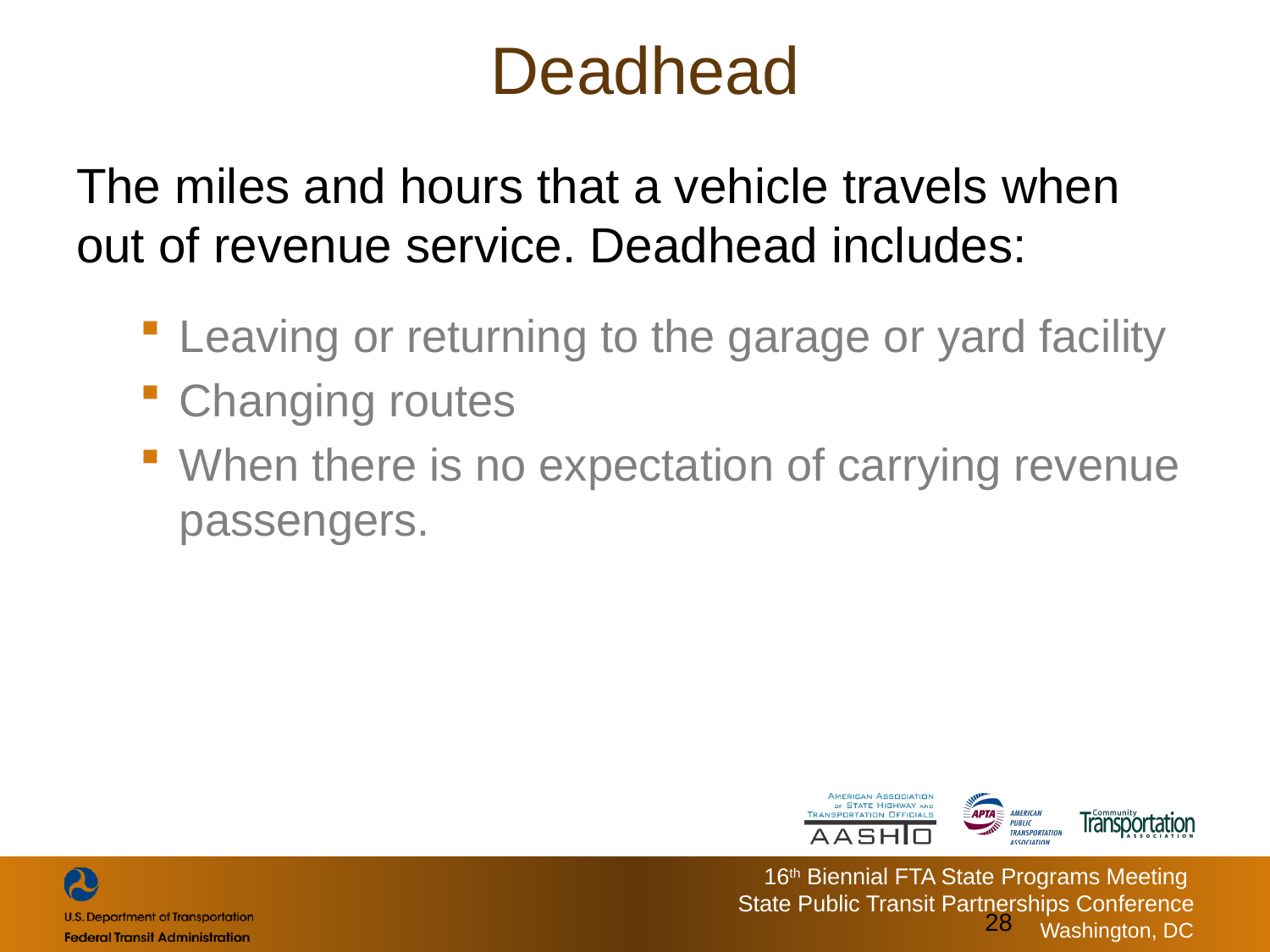

# Deadhead
The miles and hours that a vehicle travels when out of revenue service. Deadhead includes:

Leaving or returning to the garage or yard facility
Changing routes
When there is no expectation of carrying revenue passengers.
28